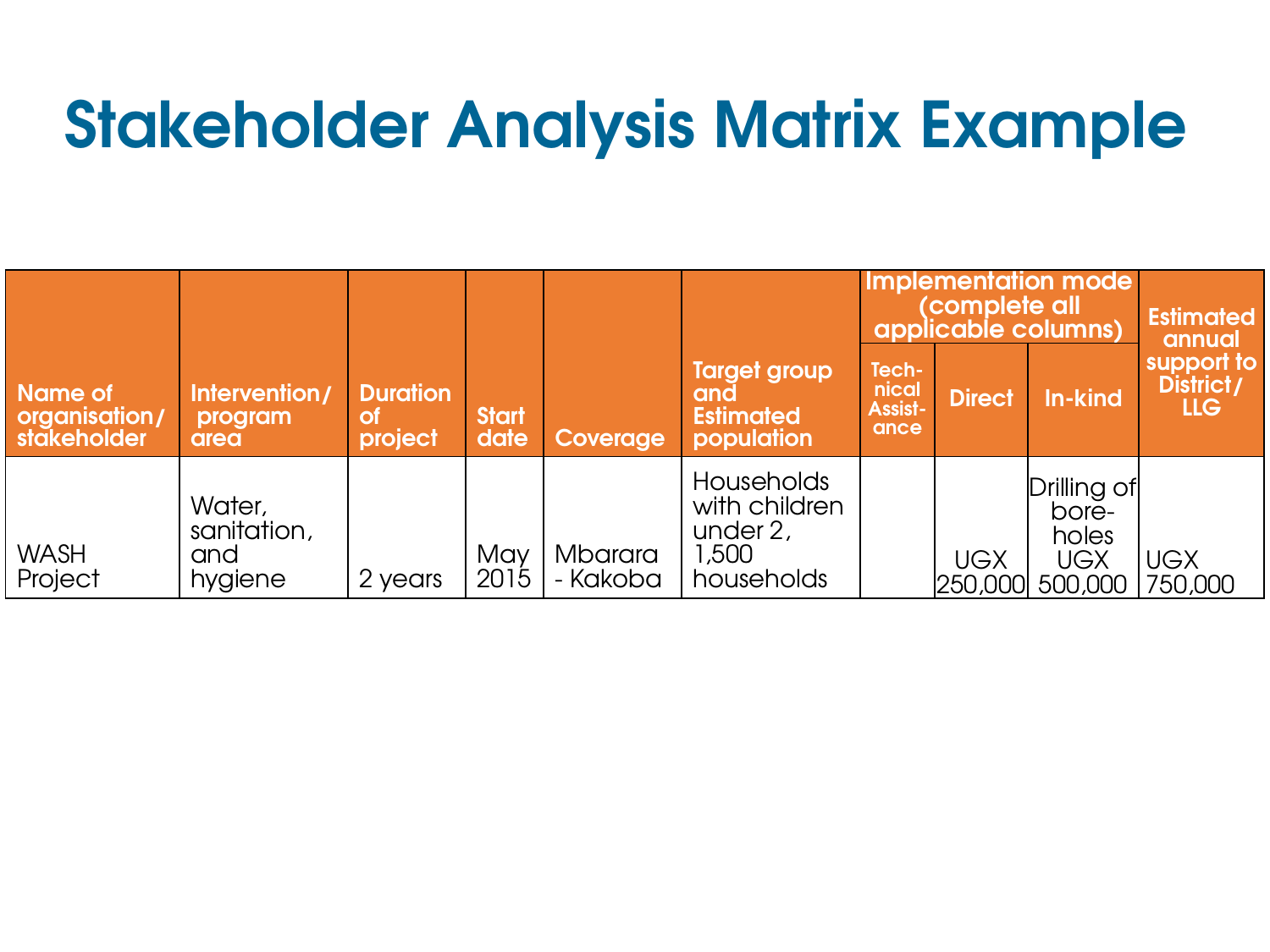

# Stakeholder Analysis Matrix Example
| Name of organisation/ stakeholder | Intervention/ program area | Duration of project | Start date | Coverage | Target group and Estimated population | Implementation mode (complete all applicable columns) |  |  | Estimated annual support to District/ LLG |
| --- | --- | --- | --- | --- | --- | --- | --- | --- | --- |
|  |  |  |  |  |  | Tech-nical Assist-ance | Direct | In-kind |  |
| WASH Project | Water, sanitation, and hygiene | 2 years | May 2015 | Mbarara - Kakoba | Households with children under 2, 1,500 households |  | UGX 250,000 | Drilling of bore-holes UGX 500,000 | UGX 750,000 |